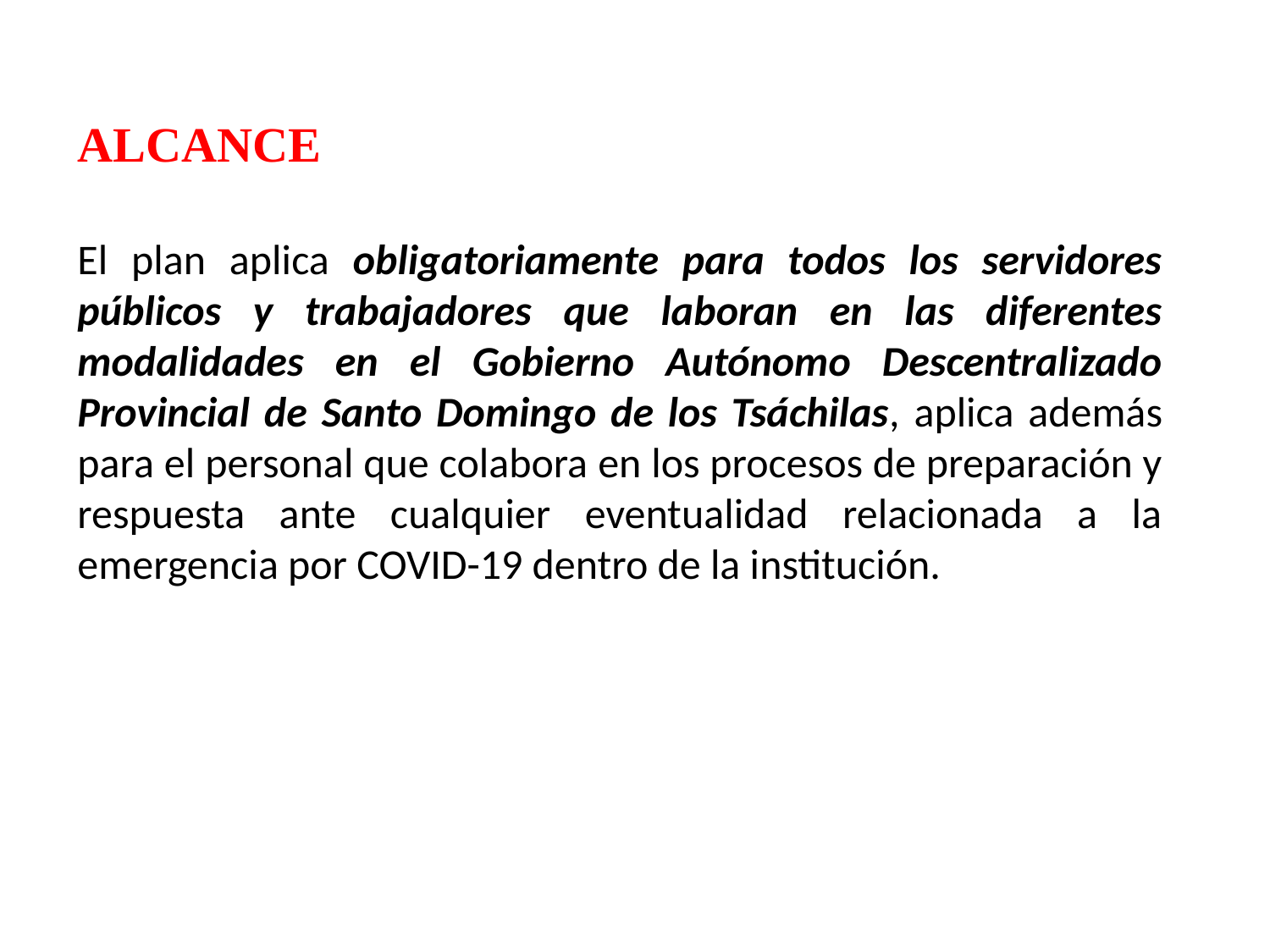

ALCANCE
El plan aplica obligatoriamente para todos los servidores públicos y trabajadores que laboran en las diferentes modalidades en el Gobierno Autónomo Descentralizado Provincial de Santo Domingo de los Tsáchilas, aplica además para el personal que colabora en los procesos de preparación y respuesta ante cualquier eventualidad relacionada a la emergencia por COVID-19 dentro de la institución.